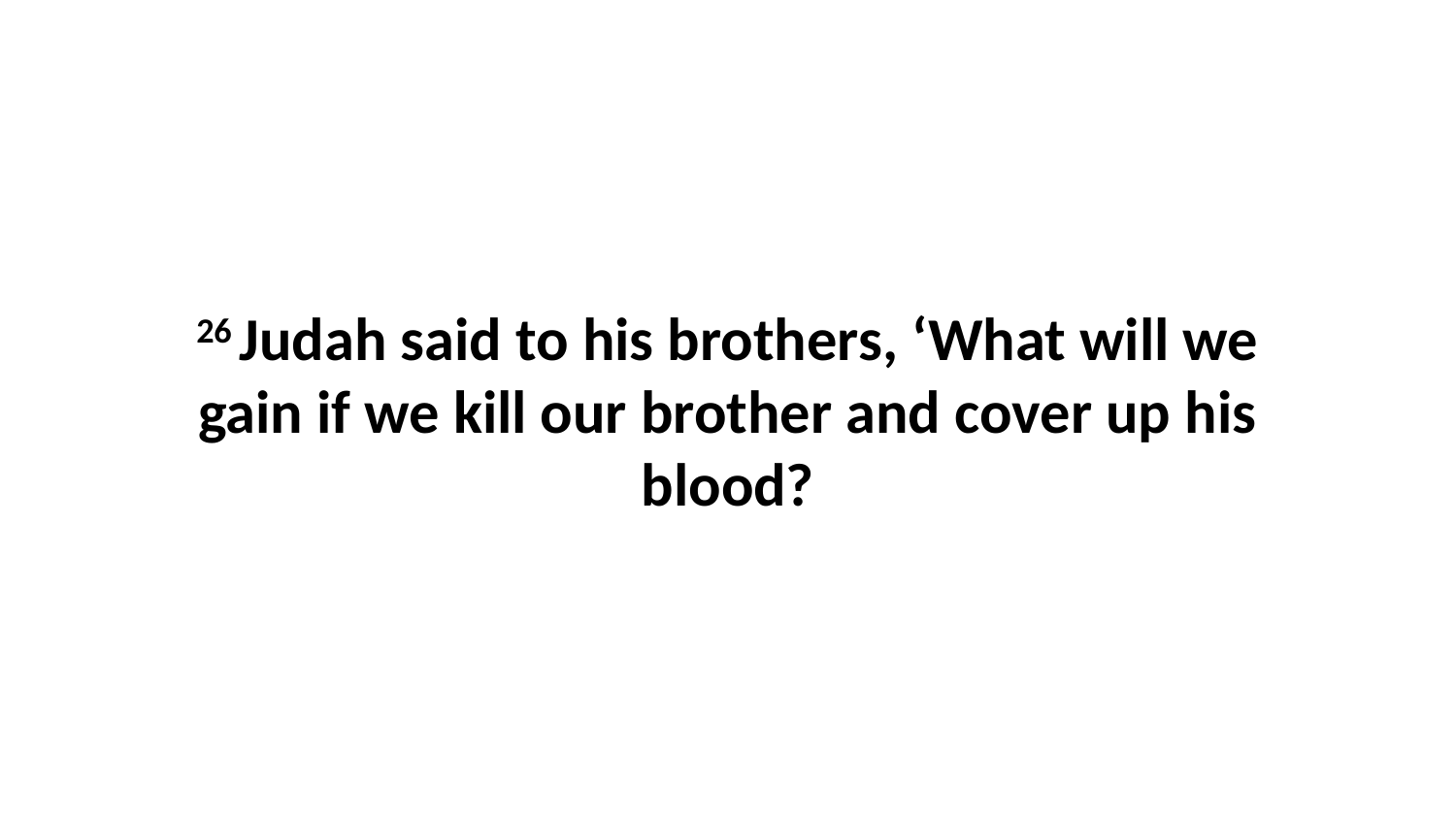

26 Judah said to his brothers, ‘What will we gain if we kill our brother and cover up his blood?